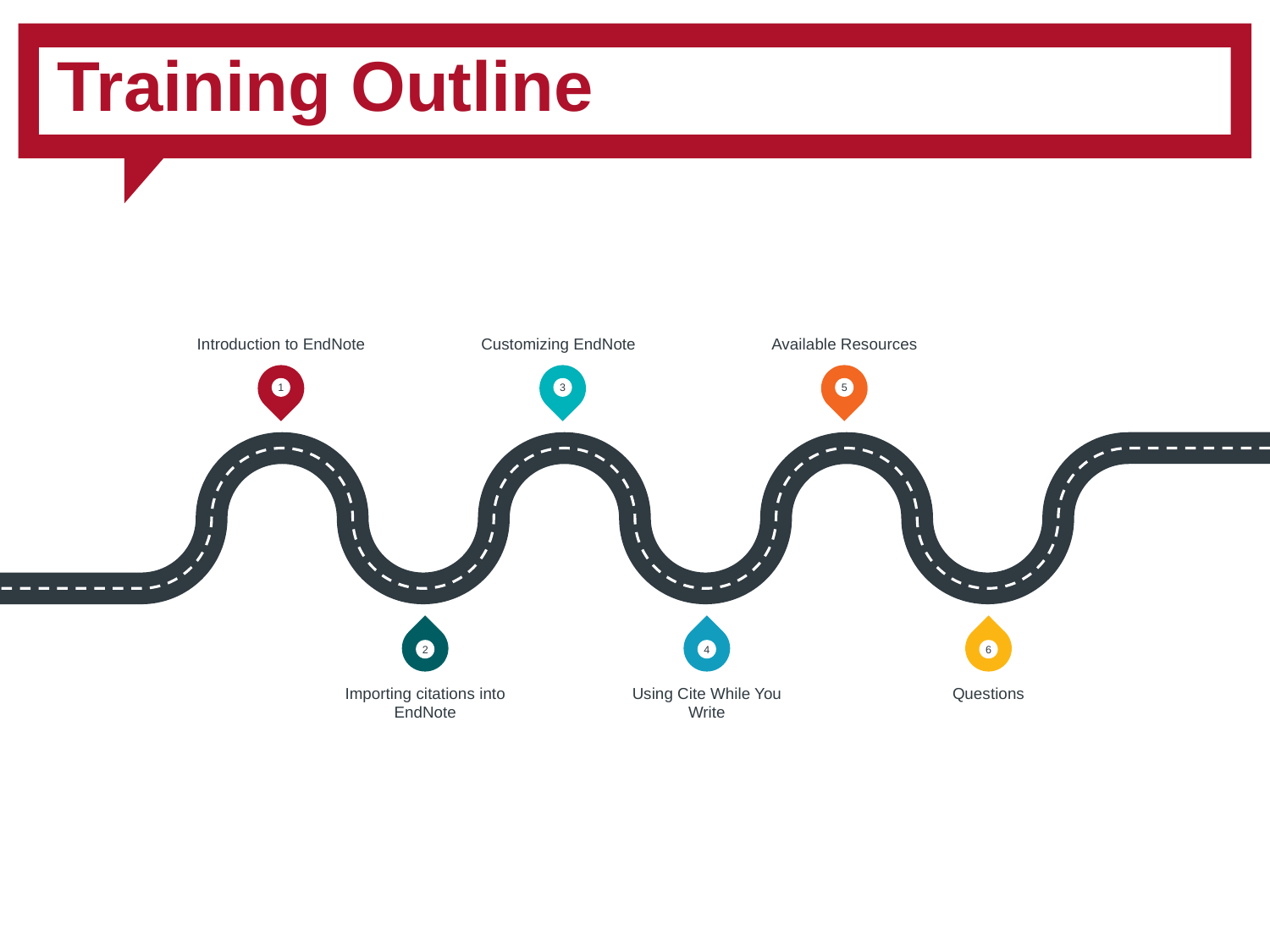

# Training Outline
Introduction to EndNote
Customizing EndNote
Available Resources

1

3

5

2

4

6
Importing citations into EndNote
Using Cite While You Write
Questions